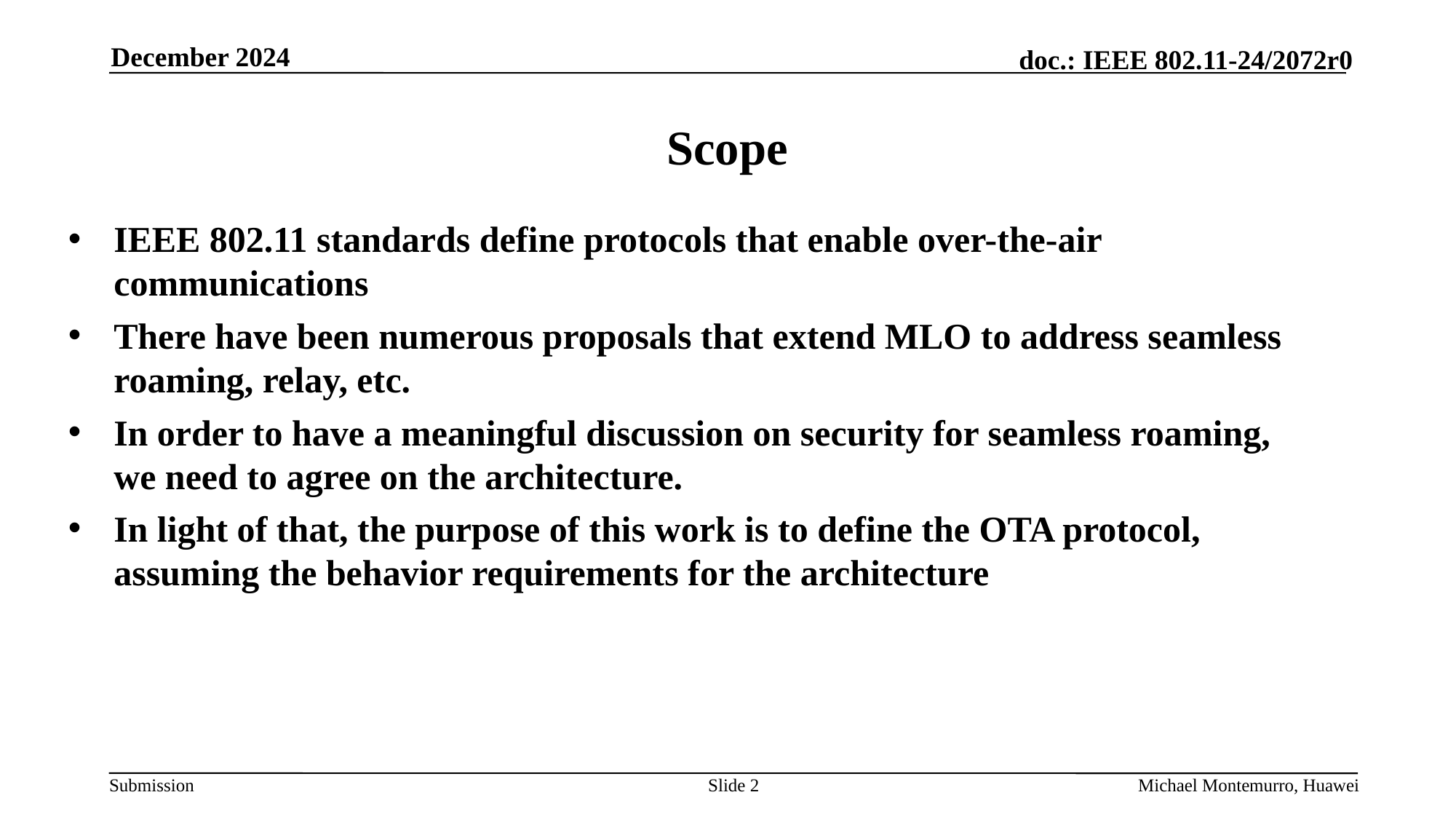

December 2024
# Scope
IEEE 802.11 standards define protocols that enable over-the-air communications
There have been numerous proposals that extend MLO to address seamless roaming, relay, etc.
In order to have a meaningful discussion on security for seamless roaming, we need to agree on the architecture.
In light of that, the purpose of this work is to define the OTA protocol, assuming the behavior requirements for the architecture

Slide 2
Michael Montemurro, Huawei